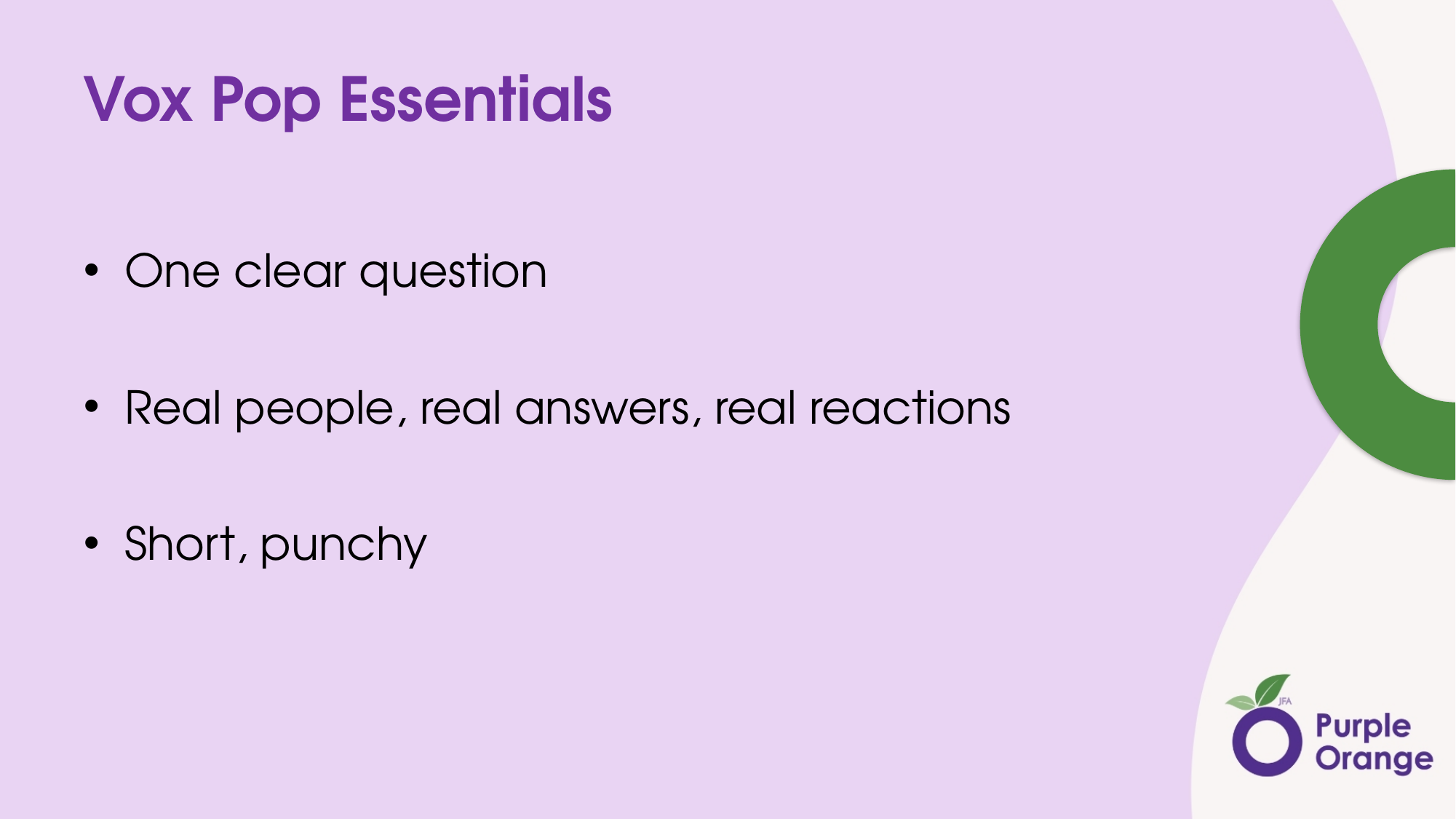

# Vox Pop Essentials
One clear question

Real people, real answers, real reactions

Short, punchy